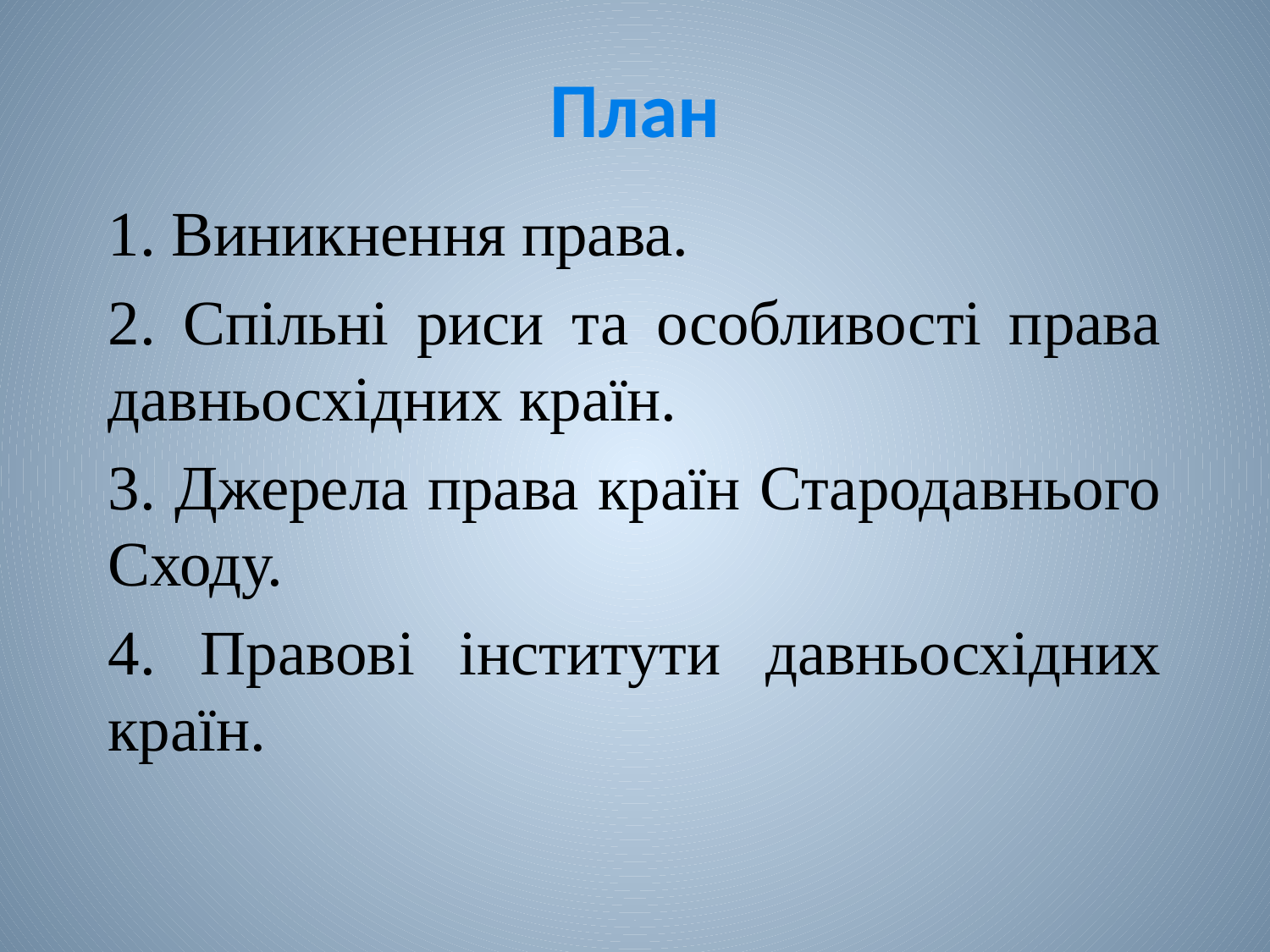

# План
1. Виникнення права.
2. Спільні риси та особливості права давньосхідних країн.
3. Джерела права країн Стародавнього Сходу.
4. Правові інститути давньосхідних країн.